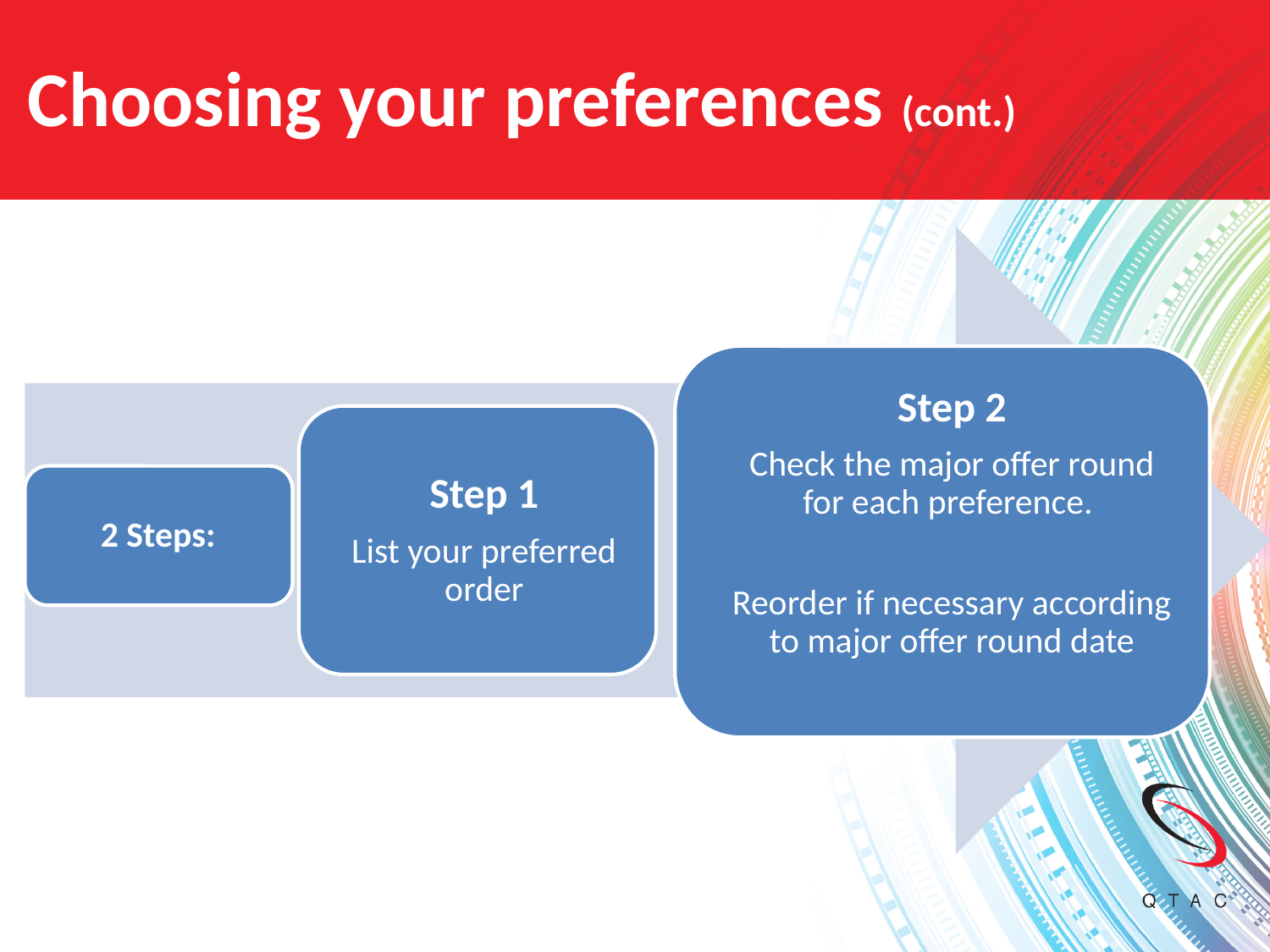

# Choosing your preferences (cont.)
2 Steps:
Step 1
List your preferred order
Step 2
Check the major offer round for each preference.

Reorder if necessary according to major offer round date